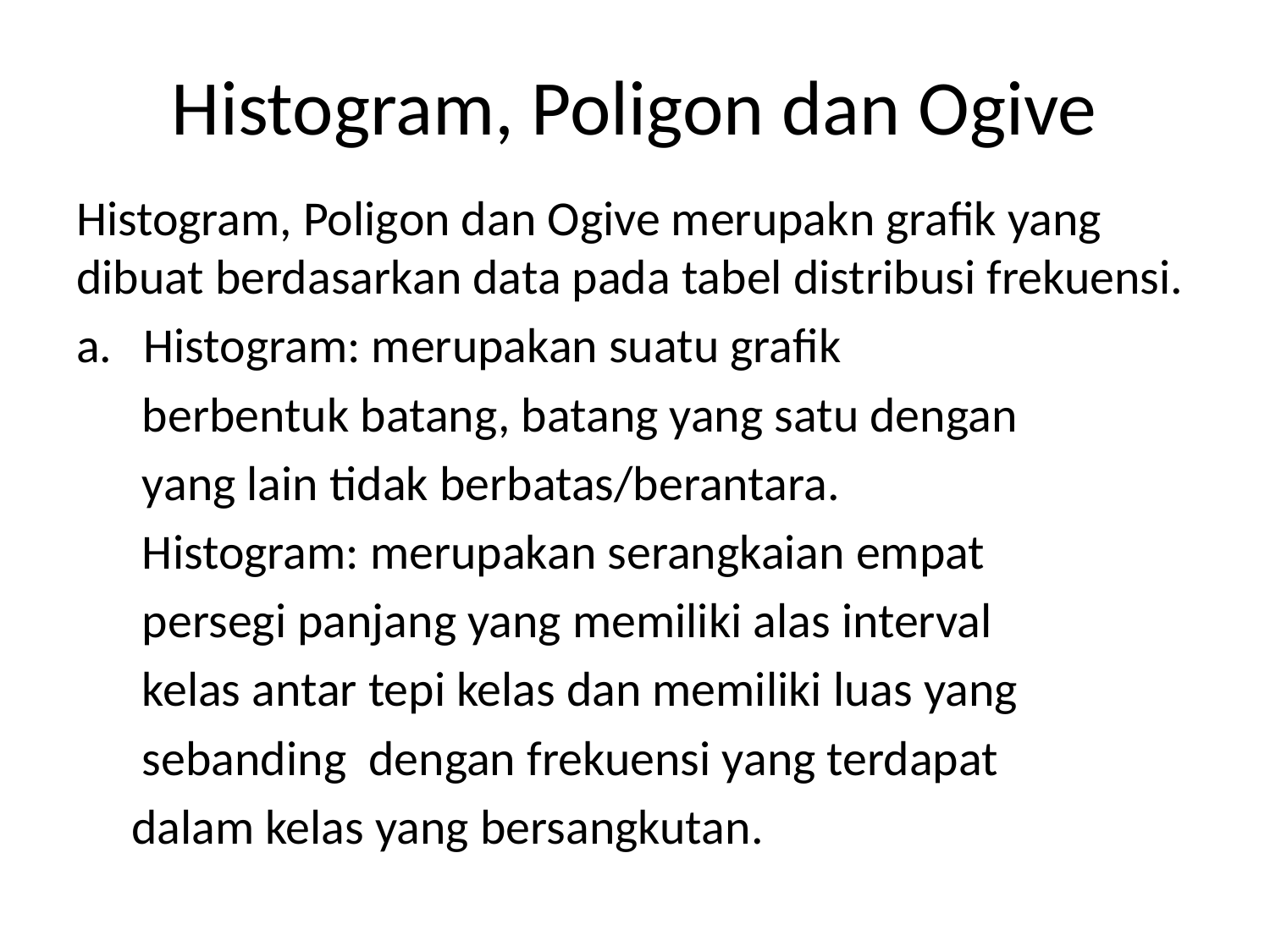

# Histogram, Poligon dan Ogive
Histogram, Poligon dan Ogive merupakn grafik yang dibuat berdasarkan data pada tabel distribusi frekuensi.
Histogram: merupakan suatu grafik
      berbentuk batang, batang yang satu dengan
      yang lain tidak berbatas/berantara.
      Histogram: merupakan serangkaian empat
      persegi panjang yang memiliki alas interval
      kelas antar tepi kelas dan memiliki luas yang
      sebanding  dengan frekuensi yang terdapat
     dalam kelas yang bersangkutan.